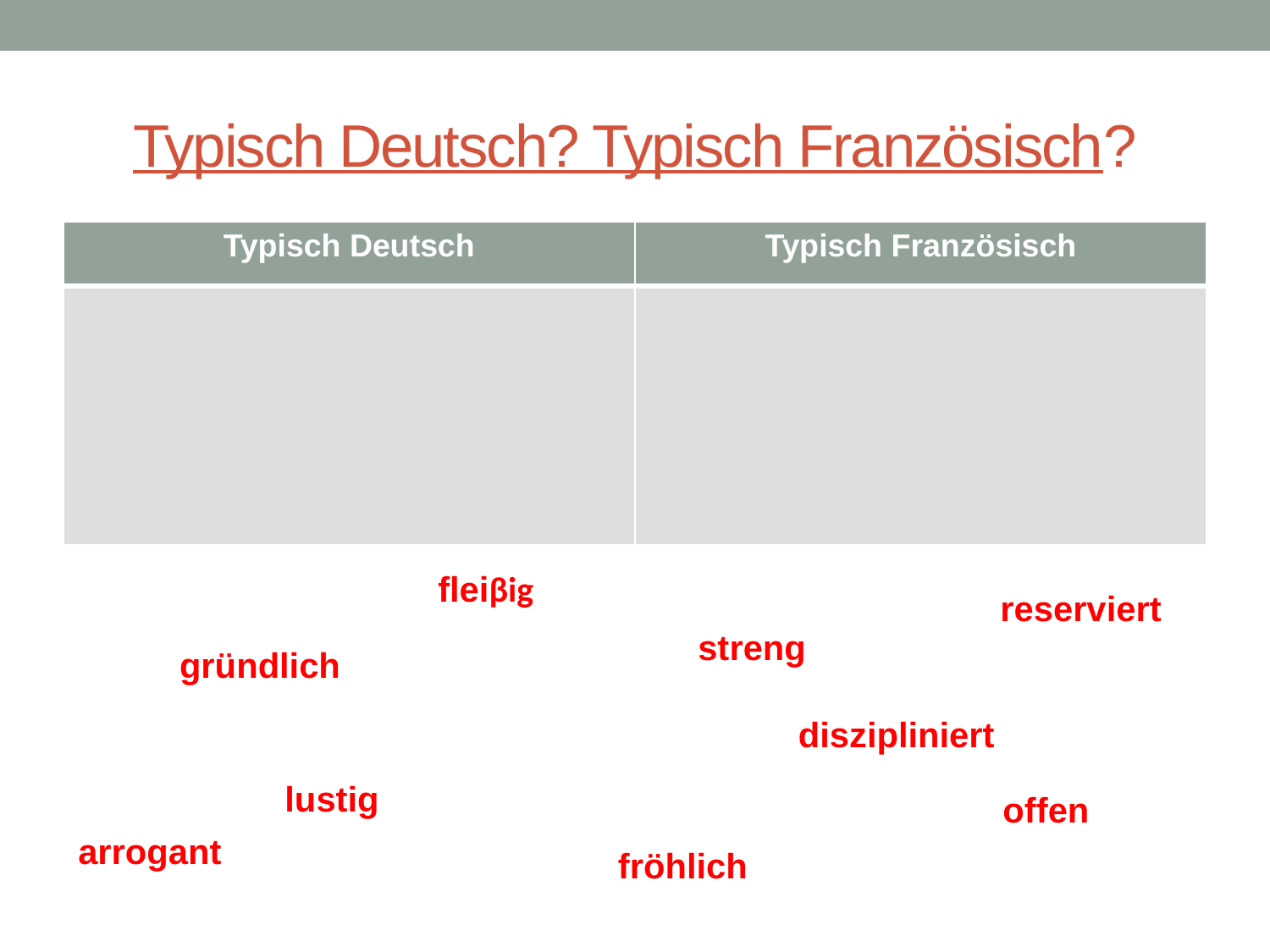

# Typisch Deutsch? Typisch Französisch?
| Typisch Deutsch | Typisch Französisch |
| --- | --- |
|  |  |
fleiβig
reserviert
streng
gründlich
diszipliniert
lustig
offen
arrogant
fröhlich